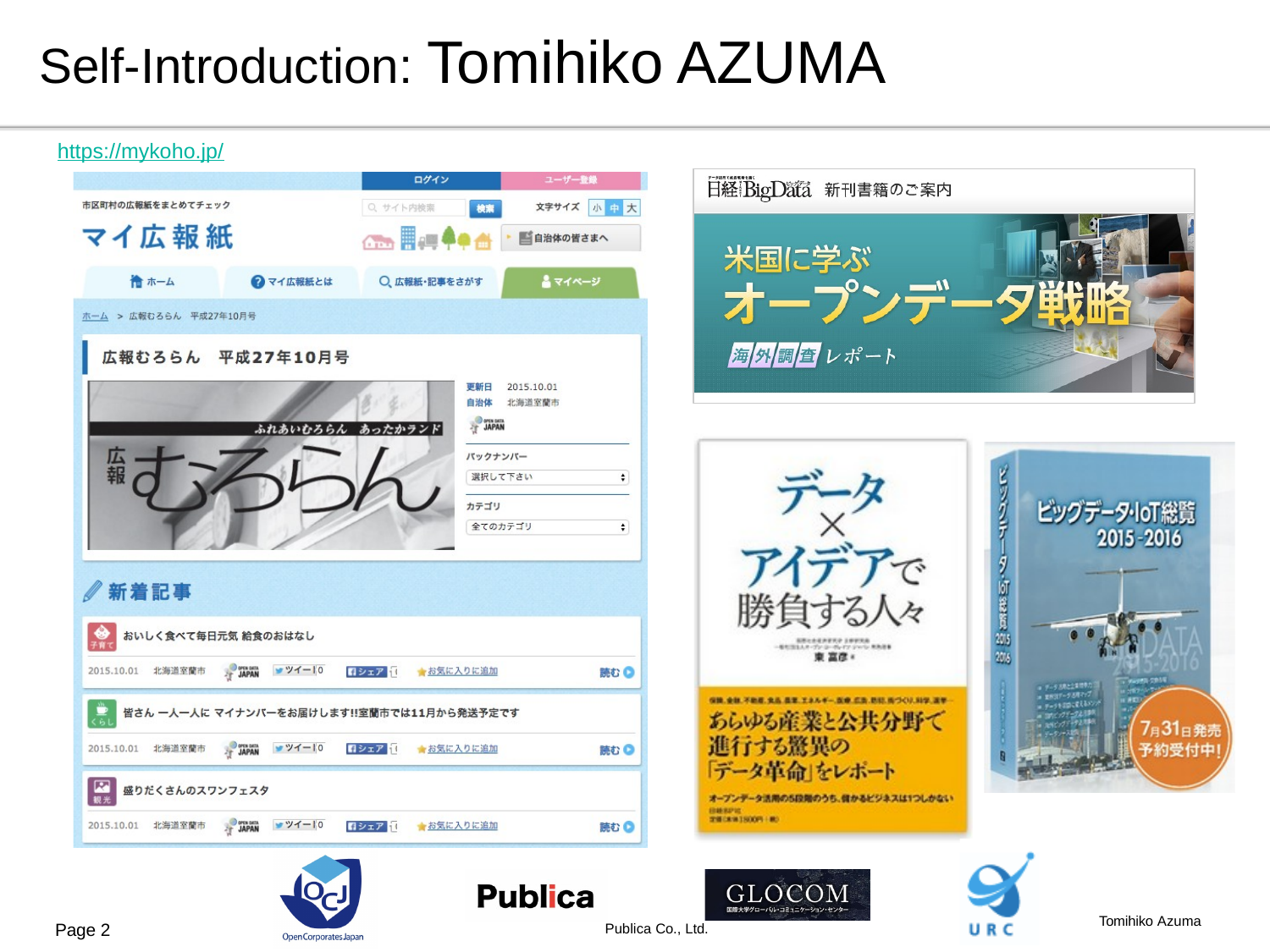

# Self-Introduction: Tomihiko AZUMA
https://mykoho.jp/

Tomihiko Azuma
Page 2
Publica Co., Ltd.